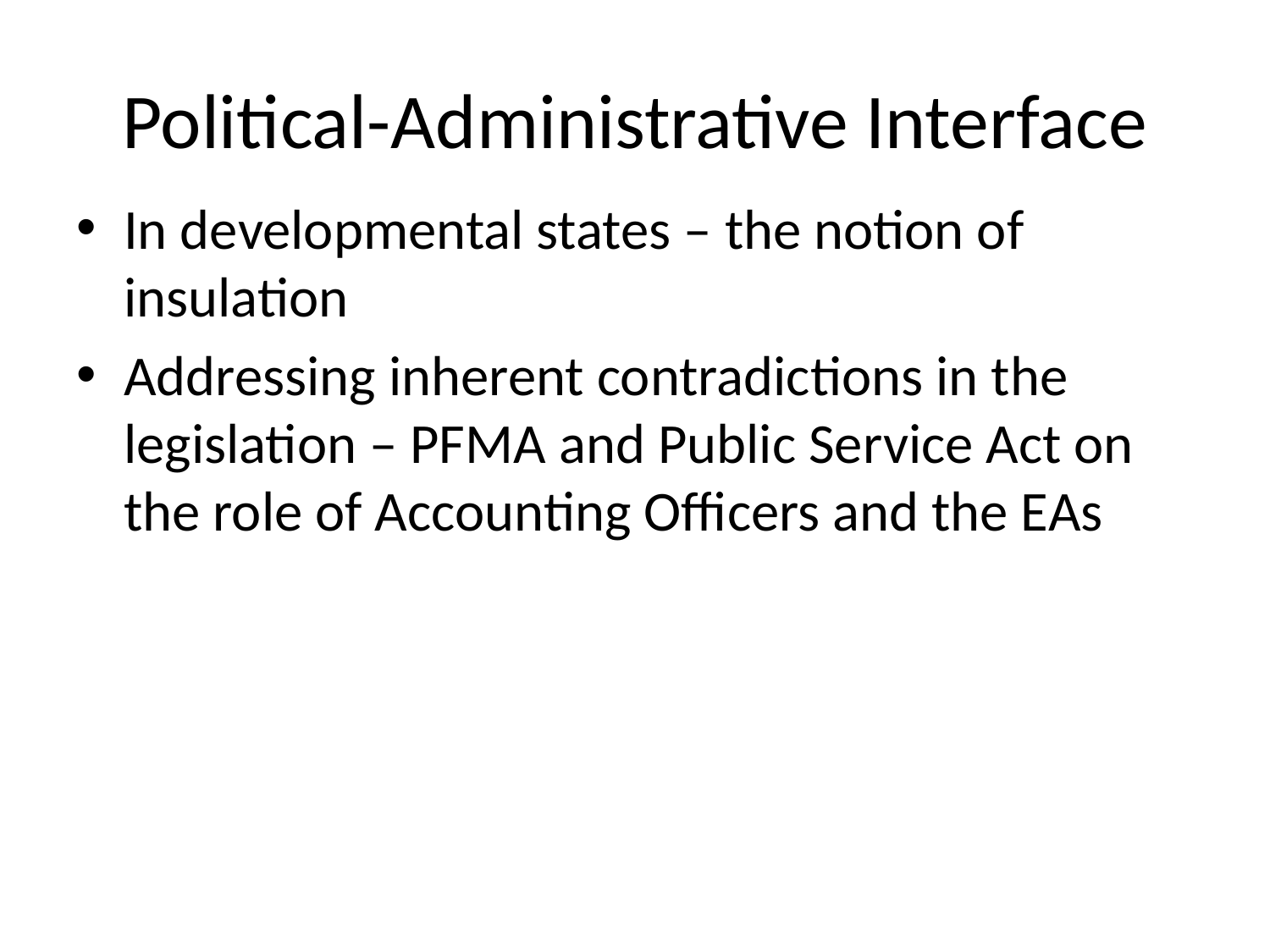

# Political-Administrative Interface
In developmental states – the notion of insulation
Addressing inherent contradictions in the legislation – PFMA and Public Service Act on the role of Accounting Officers and the EAs